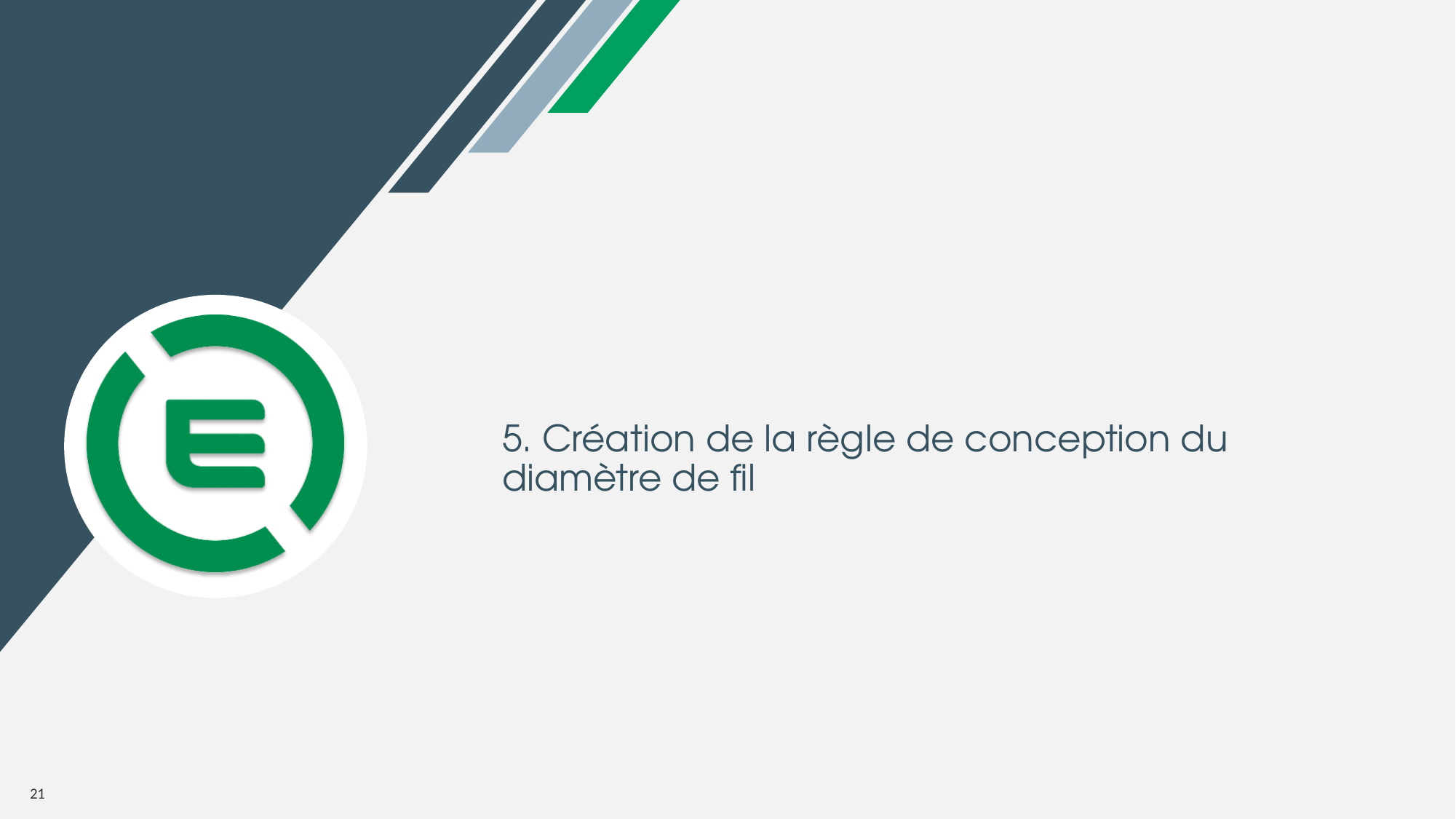

5. Création de la règle de conception du diamètre de fil